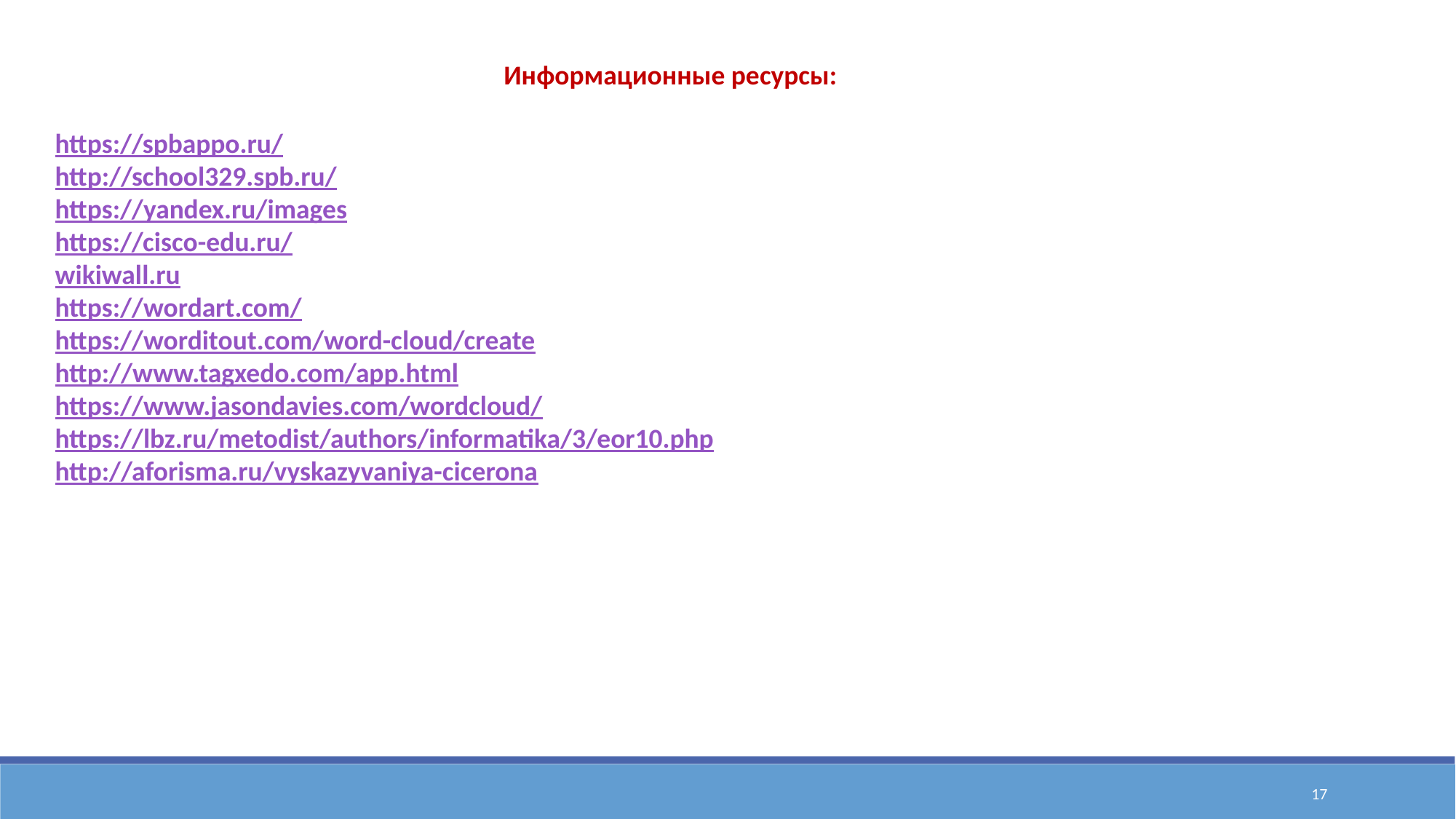

Информационные ресурсы:
https://spbappo.ru/
http://school329.spb.ru/
https://yandex.ru/images
https://cisco-edu.ru/
wikiwall.ru
https://wordart.com/
https://worditout.com/word-cloud/create
http://www.tagxedo.com/app.html
https://www.jasondavies.com/wordcloud/
https://lbz.ru/metodist/authors/informatika/3/eor10.php
http://aforisma.ru/vyskazyvaniya-cicerona

17